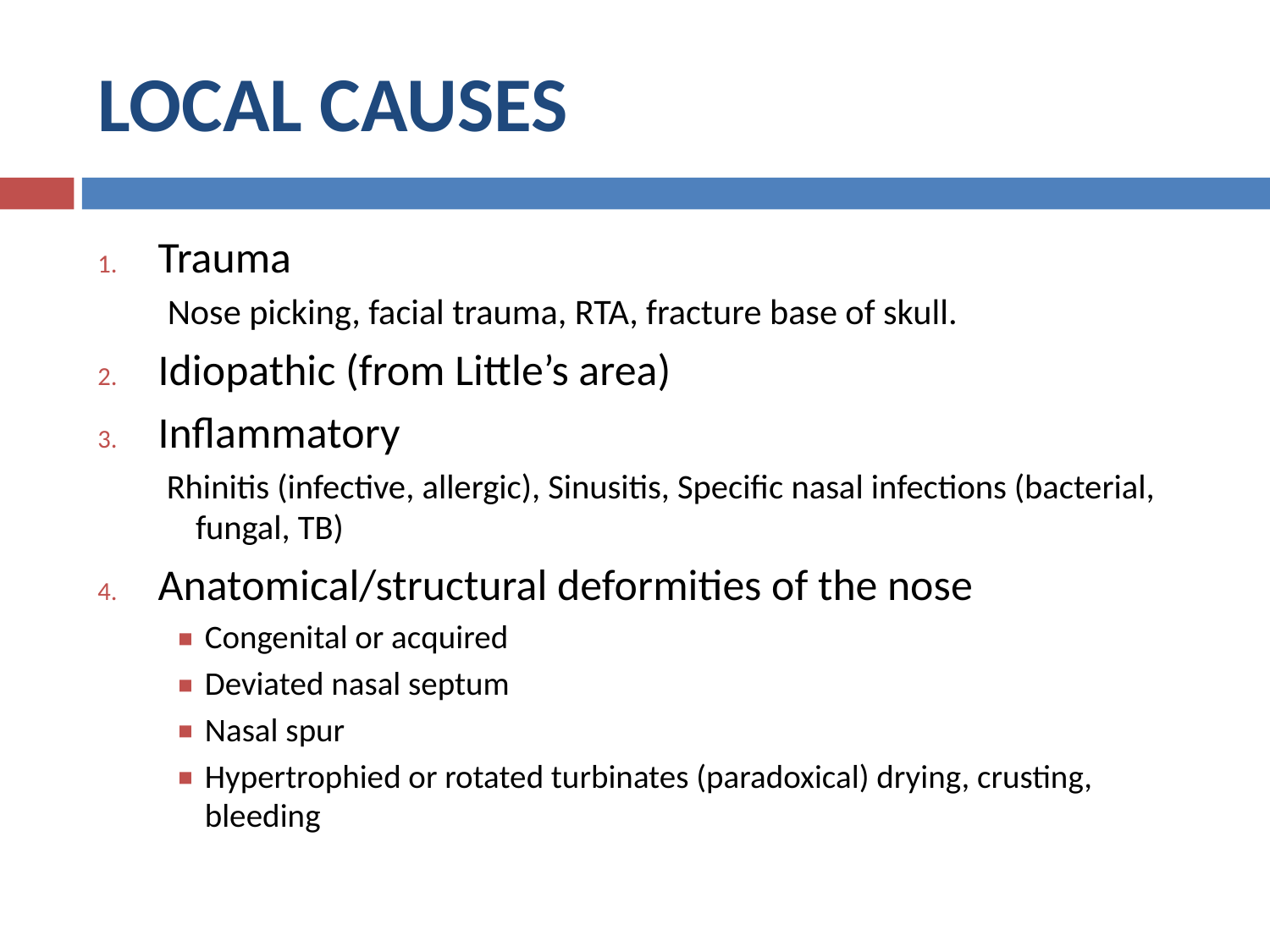

# LOCAL CAUSES
Trauma
    Nose picking, facial trauma, RTA, fracture base of skull.
Idiopathic (from Little’s area)
Inflammatory
    Rhinitis (infective, allergic), Sinusitis, Specific nasal infections (bacterial, fungal, TB)
Anatomical/structural deformities of the nose
Congenital or acquired
Deviated nasal septum
Nasal spur
Hypertrophied or rotated turbinates (paradoxical) drying, crusting, bleeding